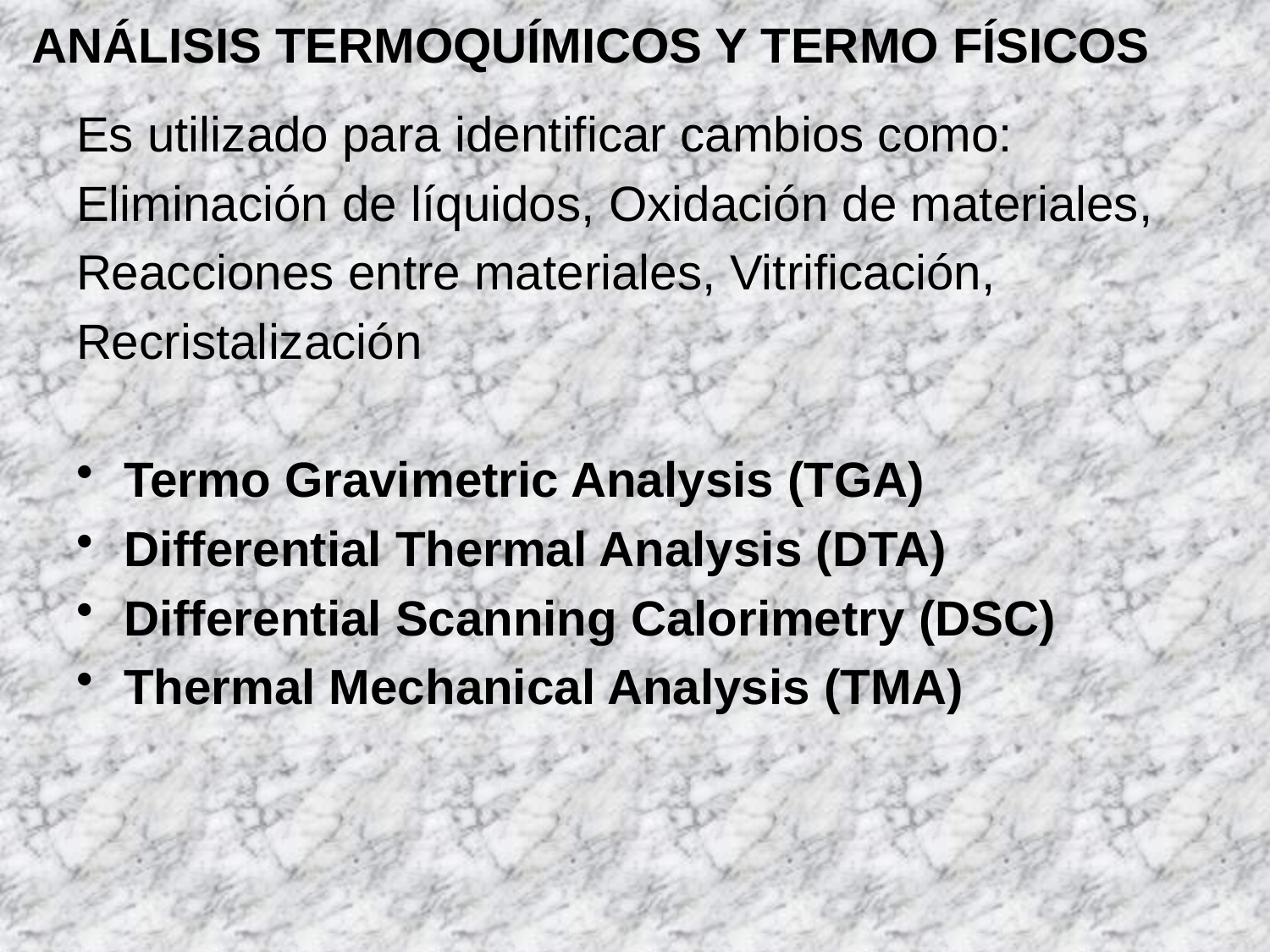

# ANÁLISIS TERMOQUÍMICOS Y TERMO FÍSICOS
Es utilizado para identificar cambios como:
Eliminación de líquidos, Oxidación de materiales,
Reacciones entre materiales, Vitrificación,
Recristalización

Termo Gravimetric Analysis (TGA)
Differential Thermal Analysis (DTA)
Differential Scanning Calorimetry (DSC)
Thermal Mechanical Analysis (TMA)